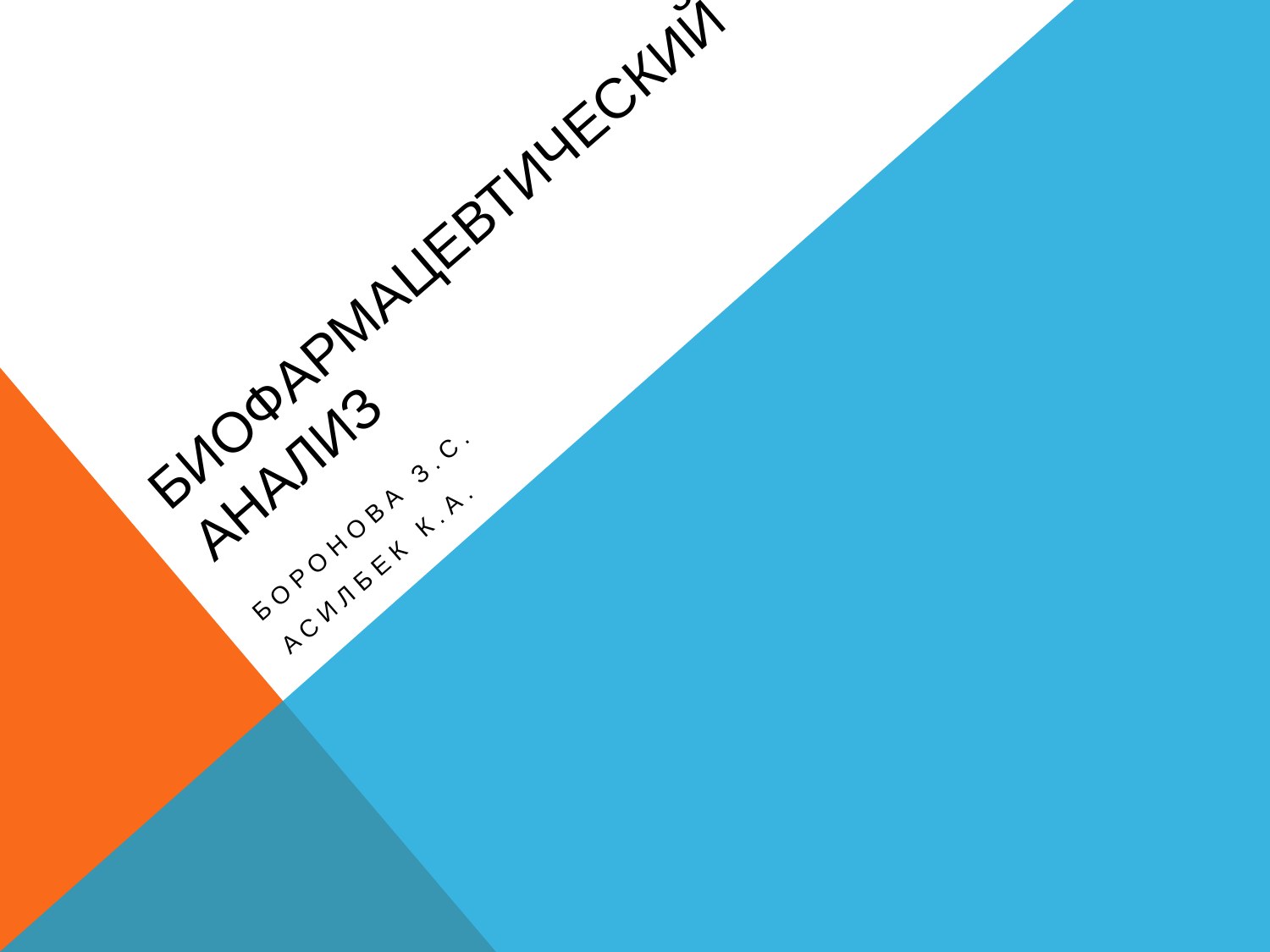

# Биофармацевтический анализ
Боронова з.с.
Асилбек к.а.